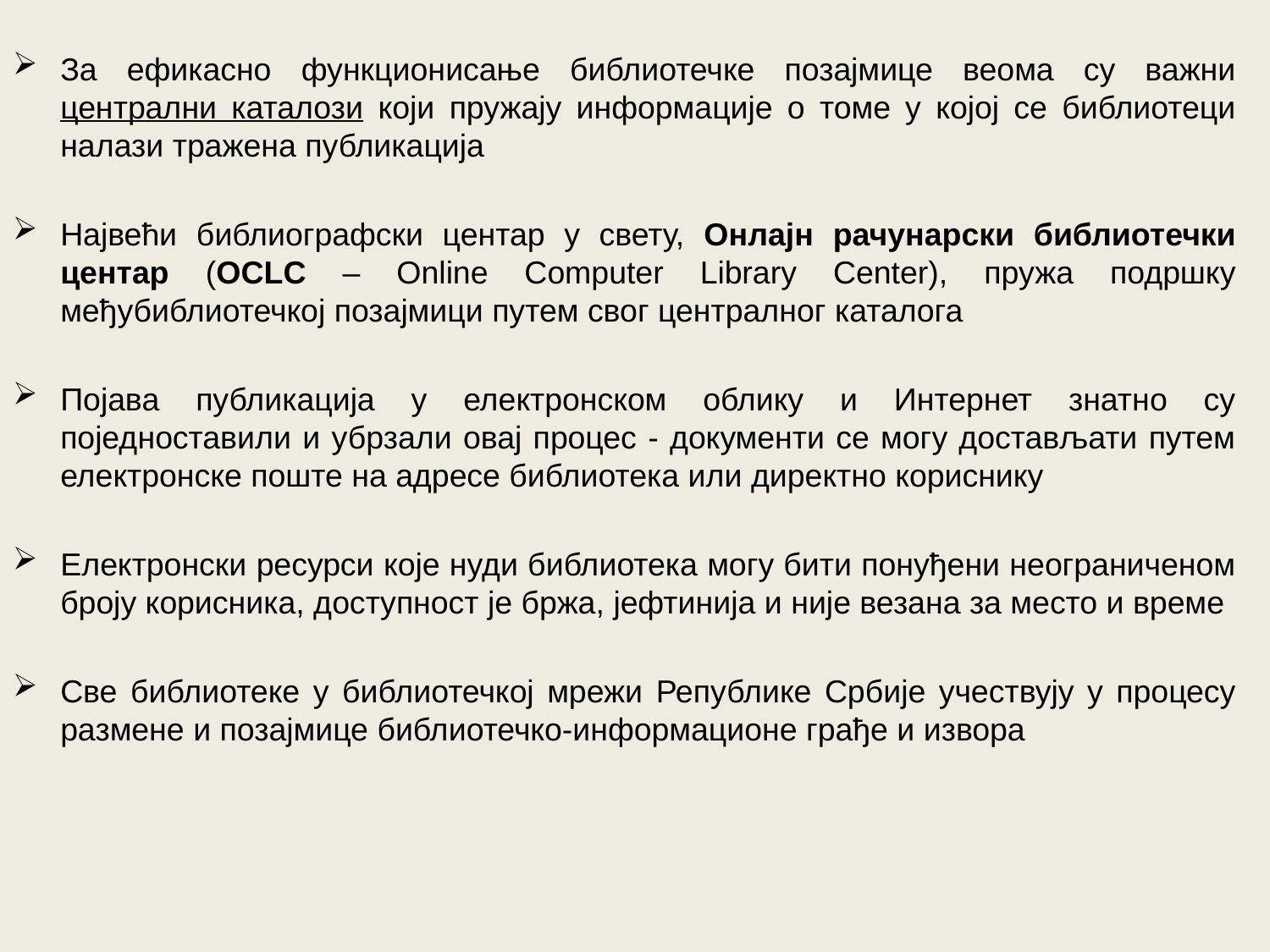

За ефикасно функционисање библиотечке позајмице веома су важни централни каталози који пружају информације о томе у којој се библиотеци налази тражена публикација

Највећи библиографски центар у свету, Онлајн рачунарски библиотечки центар (OCLC – Online Computer Library Center), пружа подршку међубиблиотечкој позајмици путем свог централног каталога

Појава публикација у електронском облику и Интернет знатно су поједноставили и убрзали овај процес - документи се могу достављати путем електронске поште на адресе библиотека или директно кориснику

Електронски ресурси које нуди библиотека могу бити понуђени неограниченом броју корисника, доступност је бржа, јефтинија и није везана за место и време

Све библиотеке у библиотечкој мрежи Републике Србије учествују у процесу размене и позајмице библиотечко-информационе грађе и извора